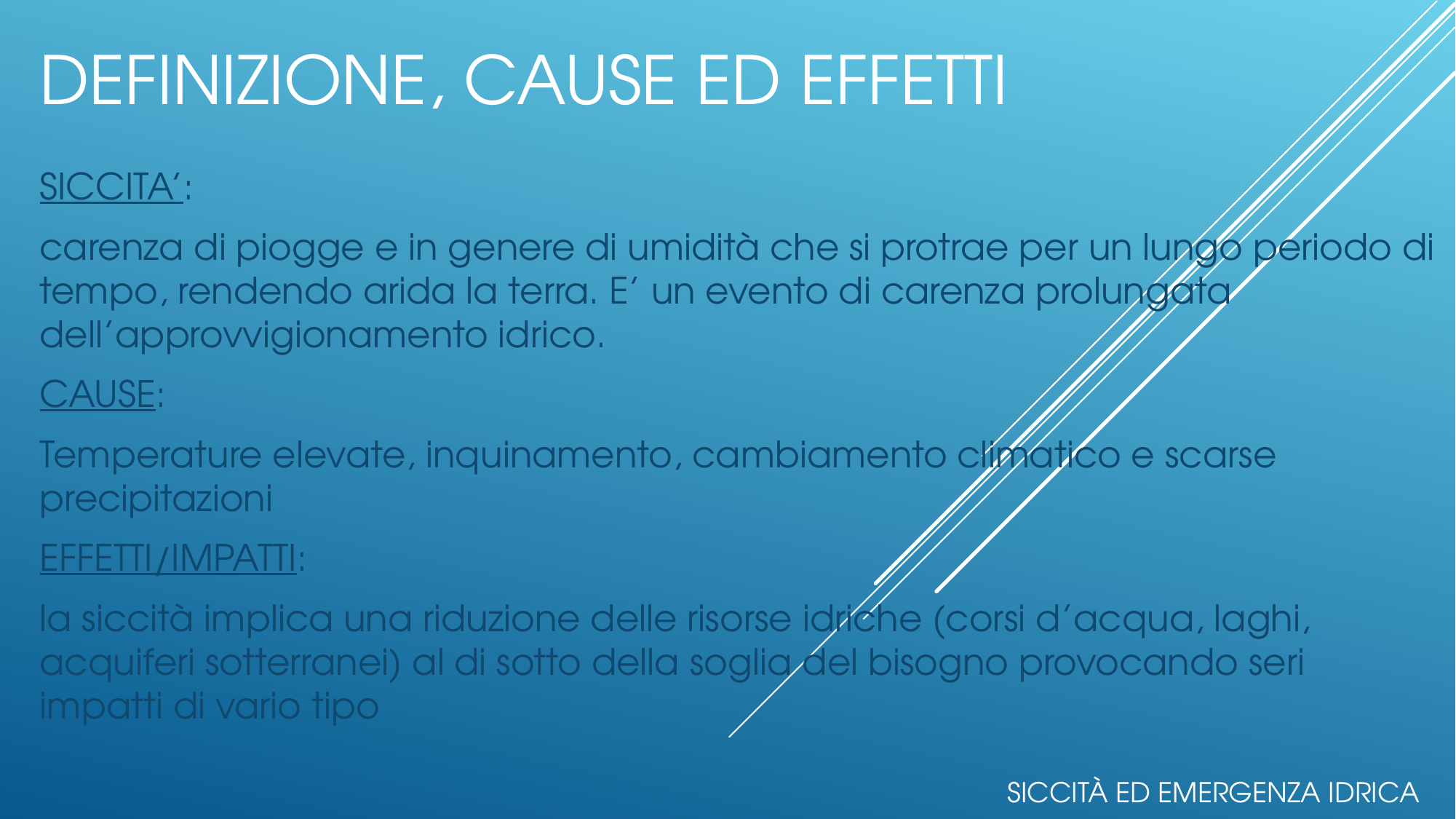

# DEFINIZIONE, CAUSE ED EFFETTI
SICCITA’:
carenza di piogge e in genere di umidità che si protrae per un lungo periodo di tempo, rendendo arida la terra. E’ un evento di carenza prolungata dell’approvvigionamento idrico.
CAUSE:
Temperature elevate, inquinamento, cambiamento climatico e scarse precipitazioni
EFFETTI/IMPATTI:
la siccità implica una riduzione delle risorse idriche (corsi d’acqua, laghi, acquiferi sotterranei) al di sotto della soglia del bisogno provocando seri impatti di vario tipo
Siccità ed emergenza idrica